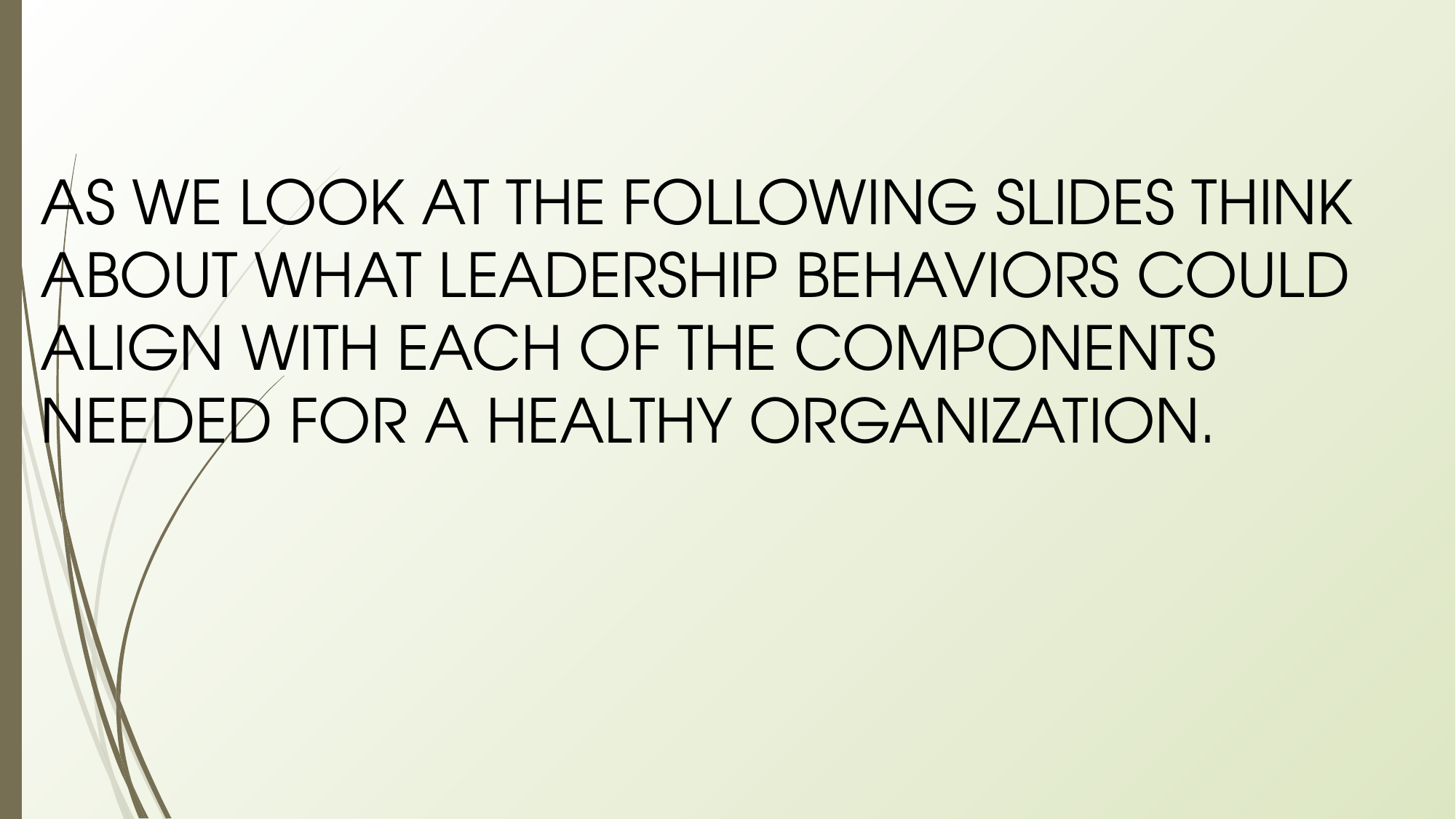

AS WE LOOK AT THE FOLLOWING SLIDES THINK ABOUT WHAT LEADERSHIP BEHAVIORS COULD ALIGN WITH EACH OF THE COMPONENTS NEEDED FOR A HEALTHY ORGANIZATION.